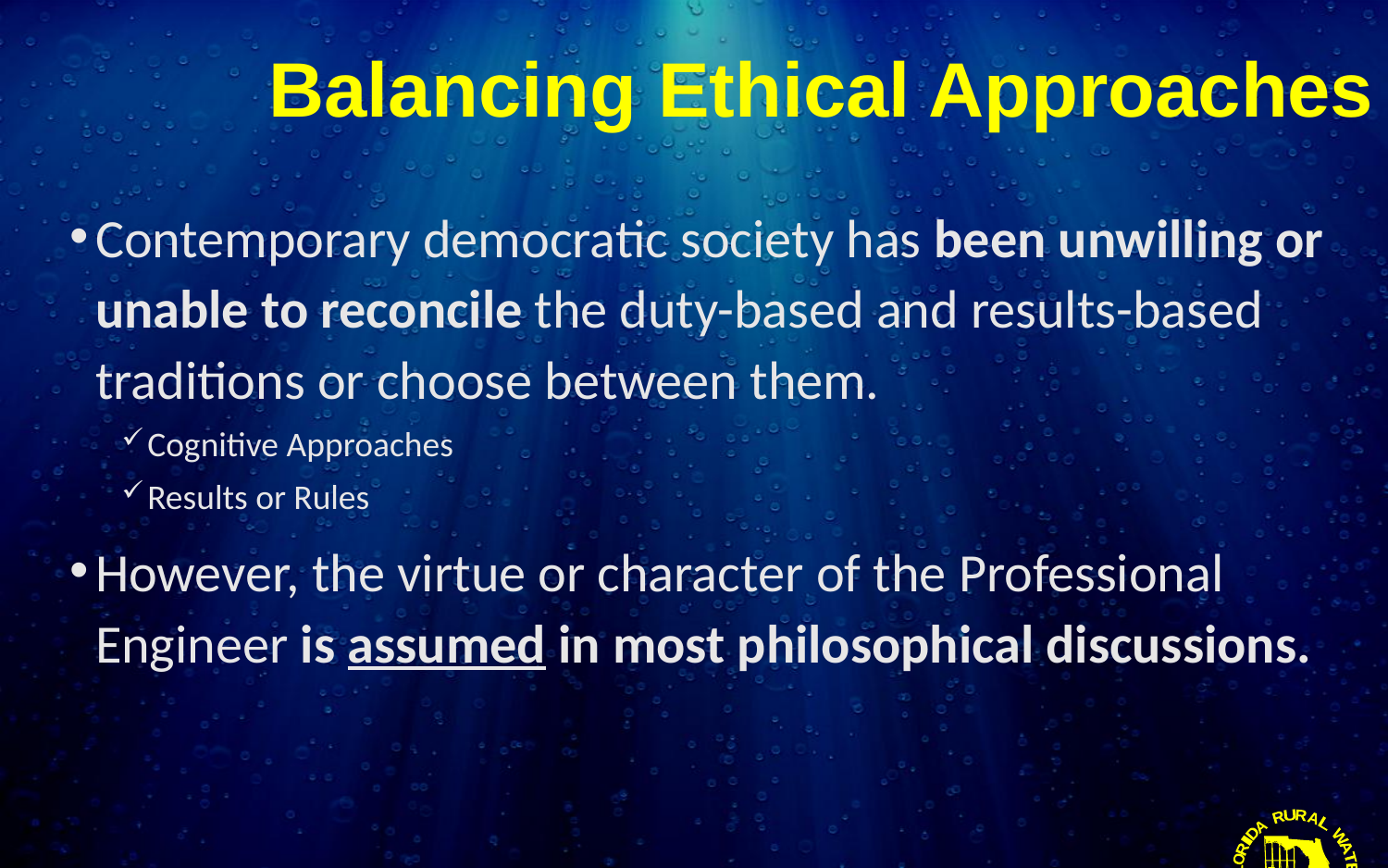

Balancing Ethical Approaches
Contemporary democratic society has been unwilling or unable to reconcile the duty-based and results-based traditions or choose between them.
Cognitive Approaches
Results or Rules
However, the virtue or character of the Professional Engineer is assumed in most philosophical discussions.
U
R
R
A
L
A
D
W
I
A
R
T
O
E
L
F
R

A
N
S
O
S
I
T
O
A
C
I

F
R
W
A
Laws, Rules & Ethics 2021, Slide 45
Lewis, C.W., & Gilman, S.C., (2005). The Ethics Challenges in Public Service. Jossey-Bass, p. 126